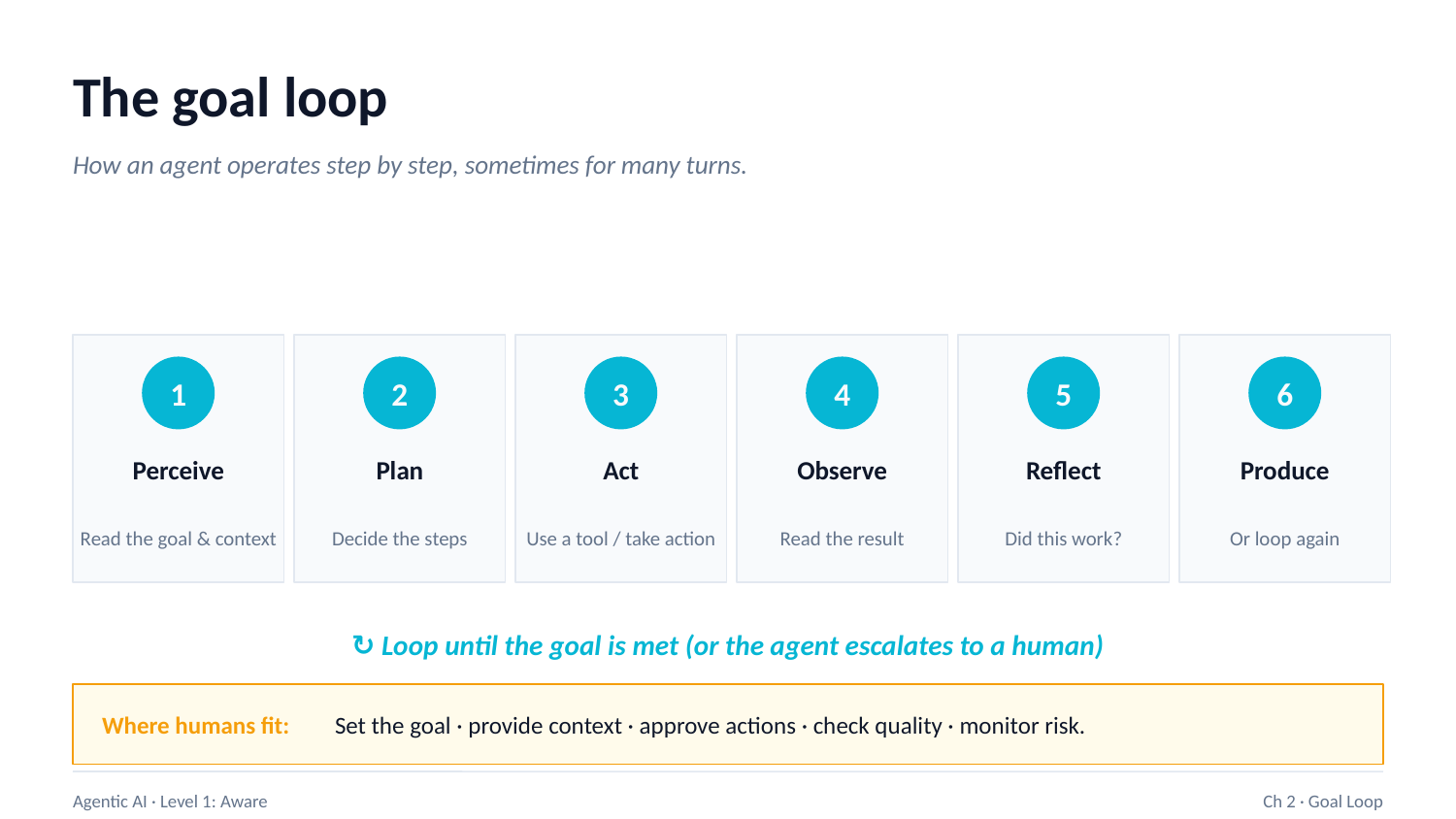

The goal loop
How an agent operates step by step, sometimes for many turns.

1

2

3

4

5

6
Perceive
Plan
Act
Observe
Reflect
Produce
Read the goal & context
Decide the steps
Use a tool / take action
Read the result
Did this work?
Or loop again
↻ Loop until the goal is met (or the agent escalates to a human)

Where humans fit:
Set the goal · provide context · approve actions · check quality · monitor risk.

Agentic AI · Level 1: Aware
Ch 2 · Goal Loop